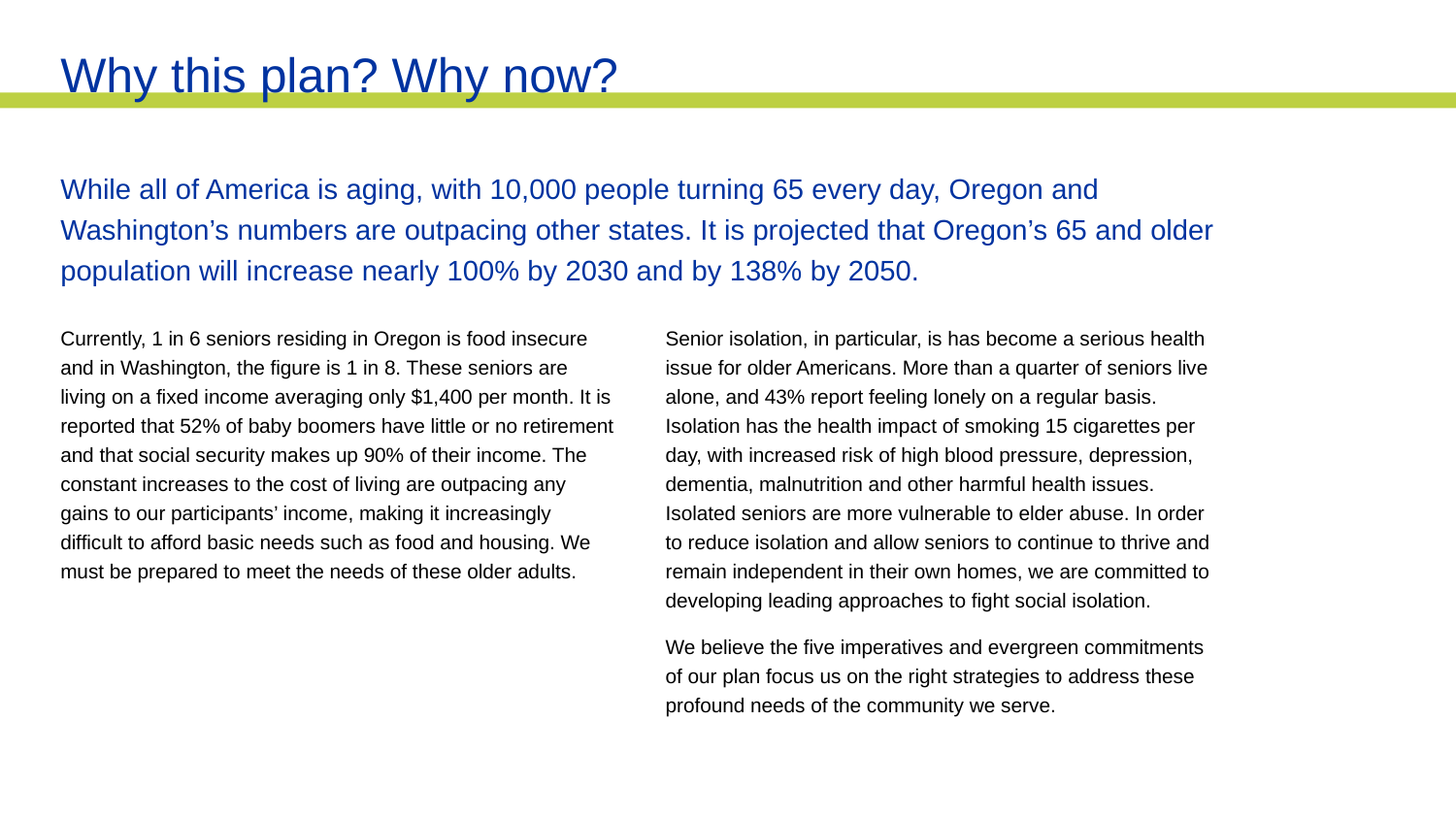

Why this plan? Why now?

While all of America is aging, with 10,000 people turning 65 every day, Oregon and Washington’s numbers are outpacing other states. It is projected that Oregon’s 65 and older population will increase nearly 100% by 2030 and by 138% by 2050.
Currently, 1 in 6 seniors residing in Oregon is food insecure and in Washington, the figure is 1 in 8. These seniors are living on a fixed income averaging only $1,400 per month. It is reported that 52% of baby boomers have little or no retirement and that social security makes up 90% of their income. The constant increases to the cost of living are outpacing any gains to our participants’ income, making it increasingly difficult to afford basic needs such as food and housing. We must be prepared to meet the needs of these older adults.
Senior isolation, in particular, is has become a serious health issue for older Americans. More than a quarter of seniors live alone, and 43% report feeling lonely on a regular basis. Isolation has the health impact of smoking 15 cigarettes per day, with increased risk of high blood pressure, depression, dementia, malnutrition and other harmful health issues. Isolated seniors are more vulnerable to elder abuse. In order to reduce isolation and allow seniors to continue to thrive and remain independent in their own homes, we are committed to developing leading approaches to fight social isolation.
We believe the five imperatives and evergreen commitments of our plan focus us on the right strategies to address these profound needs of the community we serve.